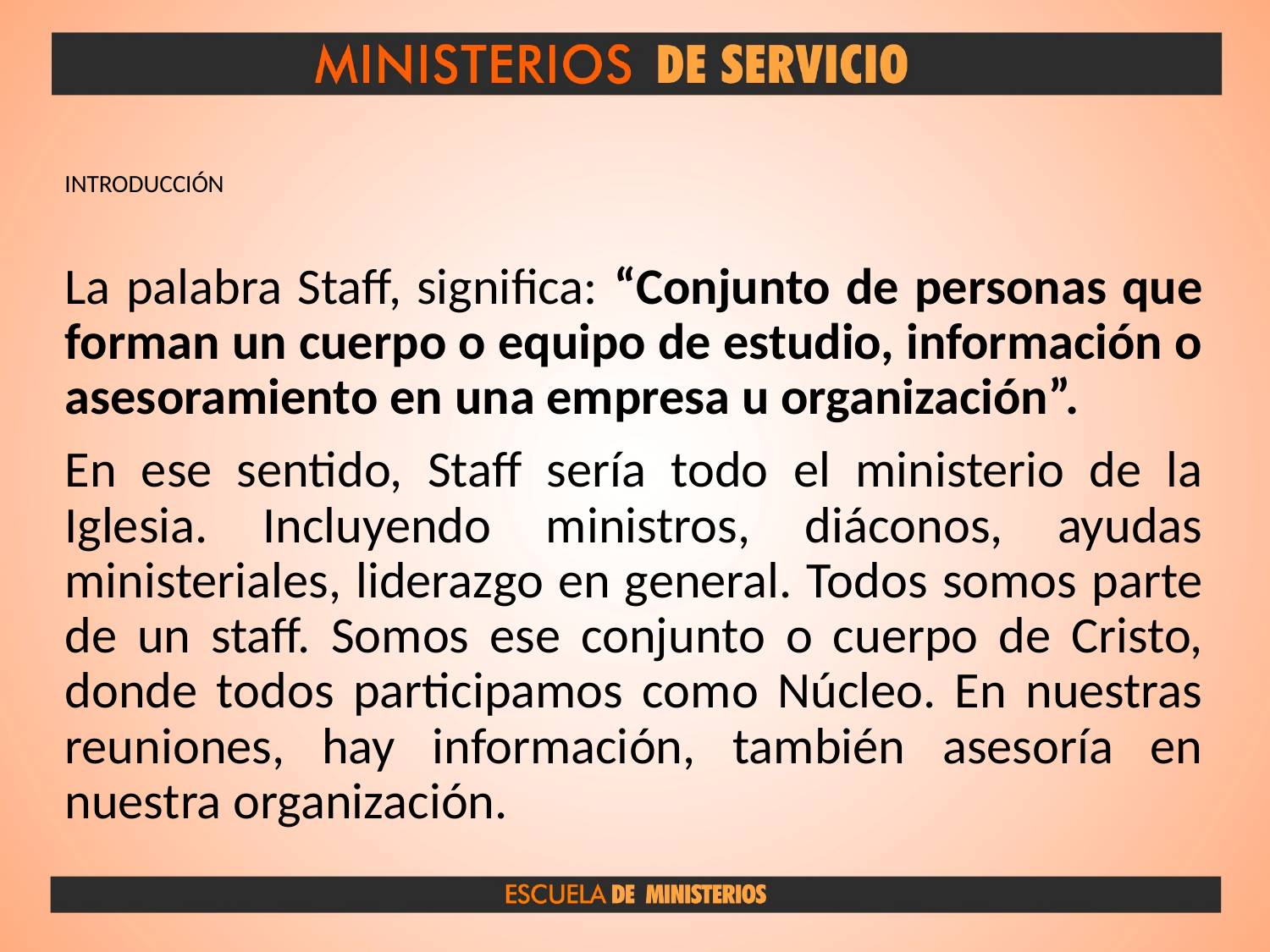

# INTRODUCCIÓN
La palabra Staff, significa: “Conjunto de personas que forman un cuerpo o equipo de estudio, información o asesoramiento en una empresa u organización”.
En ese sentido, Staff sería todo el ministerio de la Iglesia. Incluyendo ministros, diáconos, ayudas ministeriales, liderazgo en general. Todos somos parte de un staff. Somos ese conjunto o cuerpo de Cristo, donde todos participamos como Núcleo. En nuestras reuniones, hay información, también asesoría en nuestra organización.